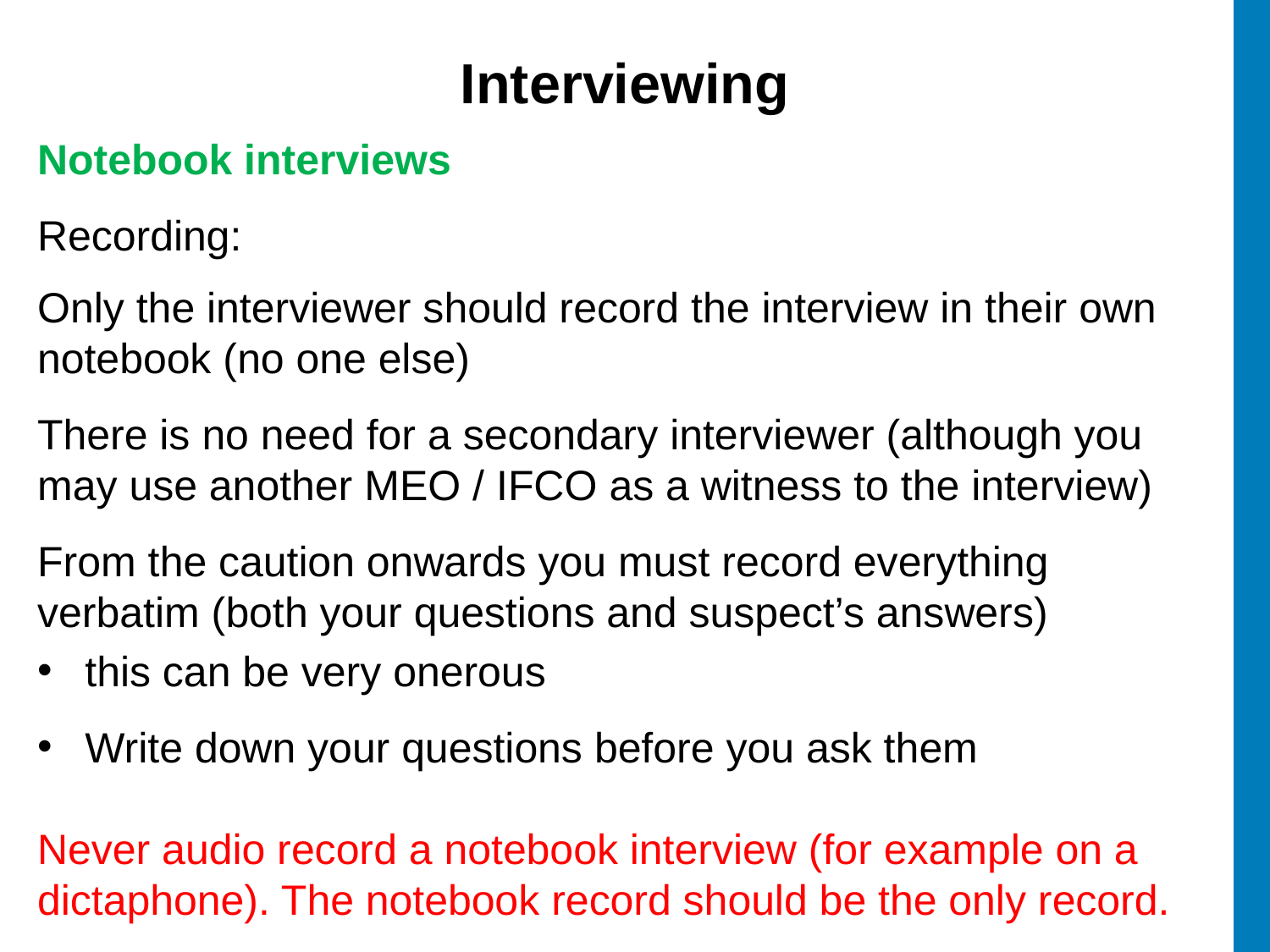

# Interviewing
Notebook interviews

Recording:

Only the interviewer should record the interview in their own notebook (no one else)

There is no need for a secondary interviewer (although you may use another MEO / IFCO as a witness to the interview)

From the caution onwards you must record everything verbatim (both your questions and suspect’s answers)

this can be very onerous

Write down your questions before you ask them

Never audio record a notebook interview (for example on a dictaphone). The notebook record should be the only record.